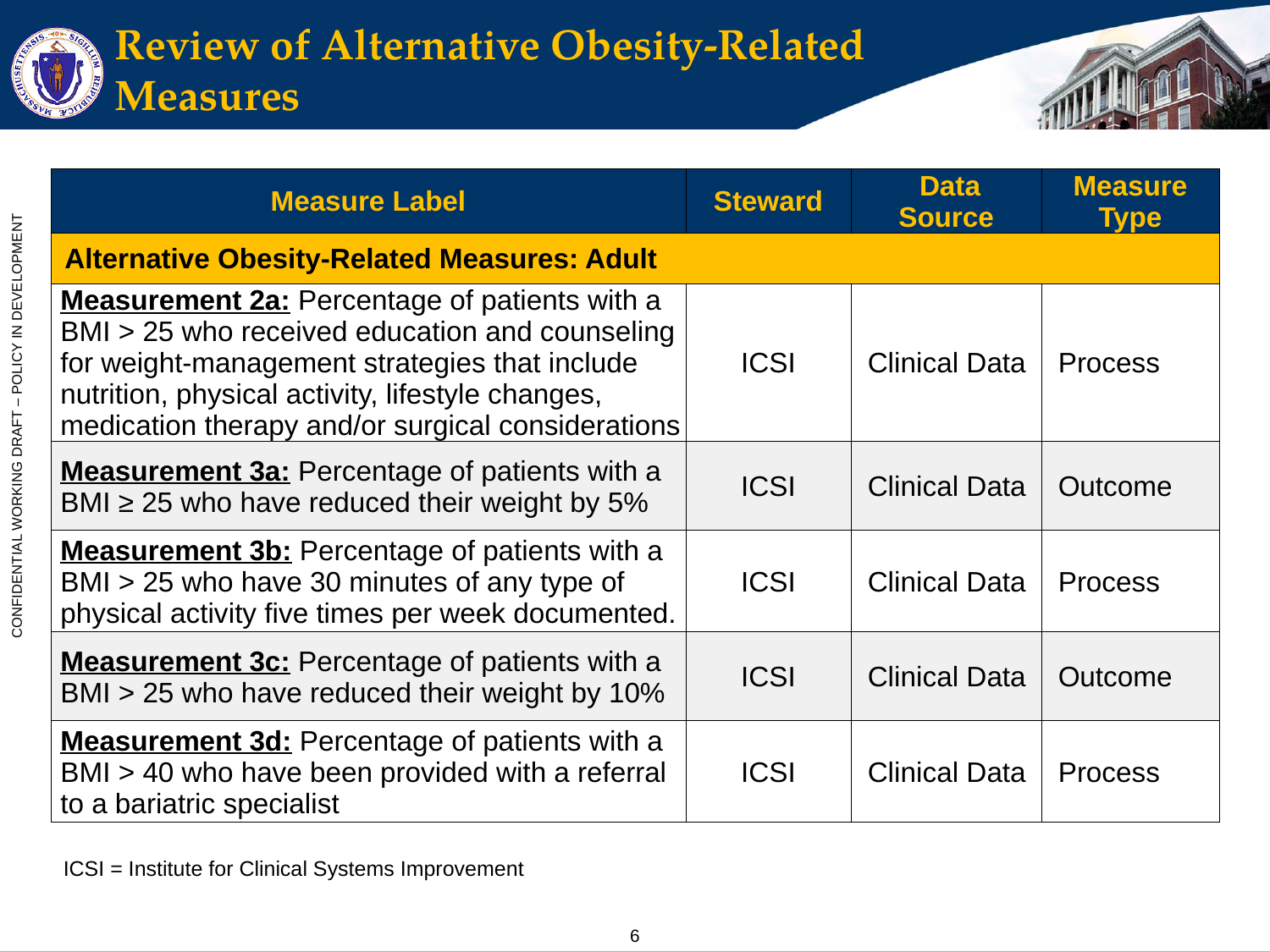

# Review of Alternative Obesity-Related Measures
| Measure Label | Steward | Data Source | Measure Type |
| --- | --- | --- | --- |
| Alternative Obesity-Related Measures: Adult |  |  |  |
| Measurement 2a: Percentage of patients with a BMI > 25 who received education and counseling for weight-management strategies that include nutrition, physical activity, lifestyle changes, medication therapy and/or surgical considerations | ICSI | Clinical Data | Process |
| Measurement 3a: Percentage of patients with a BMI ≥ 25 who have reduced their weight by 5% | ICSI | Clinical Data | Outcome |
| Measurement 3b: Percentage of patients with a BMI > 25 who have 30 minutes of any type of physical activity five times per week documented. | ICSI | Clinical Data | Process |
| Measurement 3c: Percentage of patients with a BMI > 25 who have reduced their weight by 10% | ICSI | Clinical Data | Outcome |
| Measurement 3d: Percentage of patients with a BMI > 40 who have been provided with a referral to a bariatric specialist | ICSI | Clinical Data | Process |
ICSI = Institute for Clinical Systems Improvement